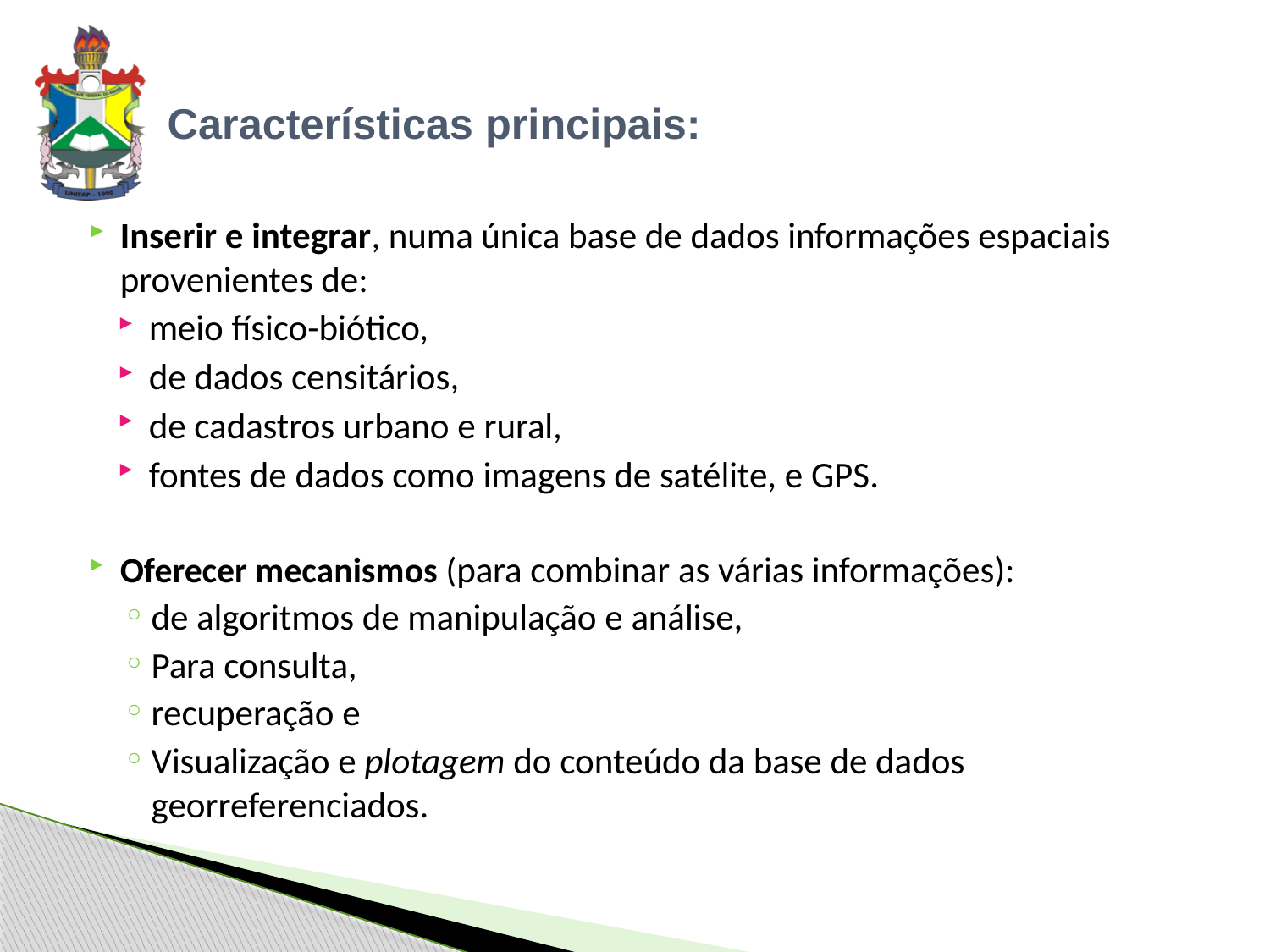

# Características principais:
Inserir e integrar, numa única base de dados informações espaciais provenientes de:
meio físico-biótico,
de dados censitários,
de cadastros urbano e rural,
fontes de dados como imagens de satélite, e GPS.

Oferecer mecanismos (para combinar as várias informações):
de algoritmos de manipulação e análise,
Para consulta,
recuperação e
Visualização e plotagem do conteúdo da base de dados georreferenciados.